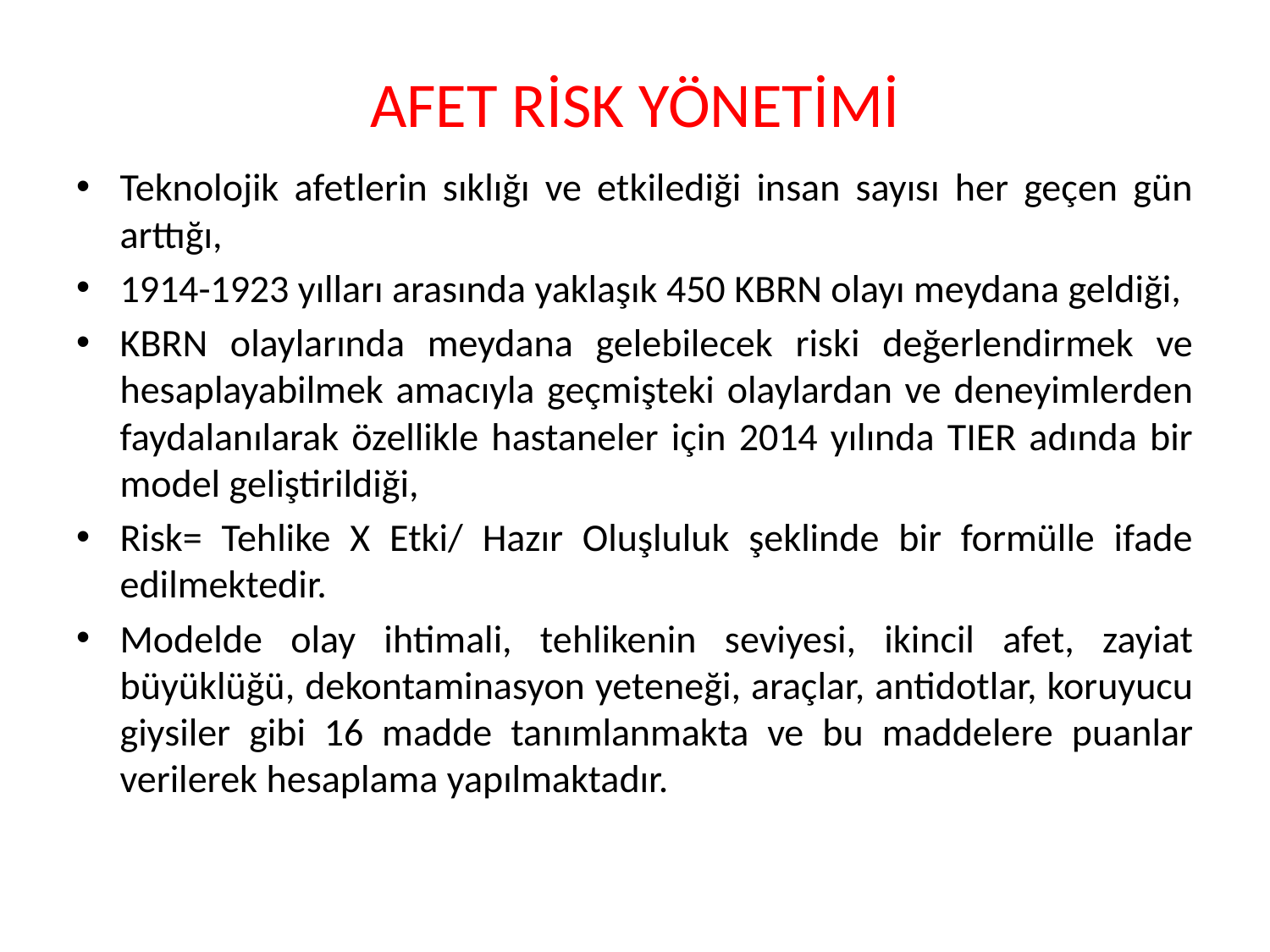

# AFET RİSK YÖNETİMİ
Teknolojik afetlerin sıklığı ve etkilediği insan sayısı her geçen gün arttığı,
1914-1923 yılları arasında yaklaşık 450 KBRN olayı meydana geldiği,
KBRN olaylarında meydana gelebilecek riski değerlendirmek ve hesaplayabilmek amacıyla geçmişteki olaylardan ve deneyimlerden faydalanılarak özellikle hastaneler için 2014 yılında TIER adında bir model geliştirildiği,
Risk= Tehlike X Etki/ Hazır Oluşluluk şeklinde bir formülle ifade edilmektedir.
Modelde olay ihtimali, tehlikenin seviyesi, ikincil afet, zayiat büyüklüğü, dekontaminasyon yeteneği, araçlar, antidotlar, koruyucu giysiler gibi 16 madde tanımlanmakta ve bu maddelere puanlar verilerek hesaplama yapılmaktadır.